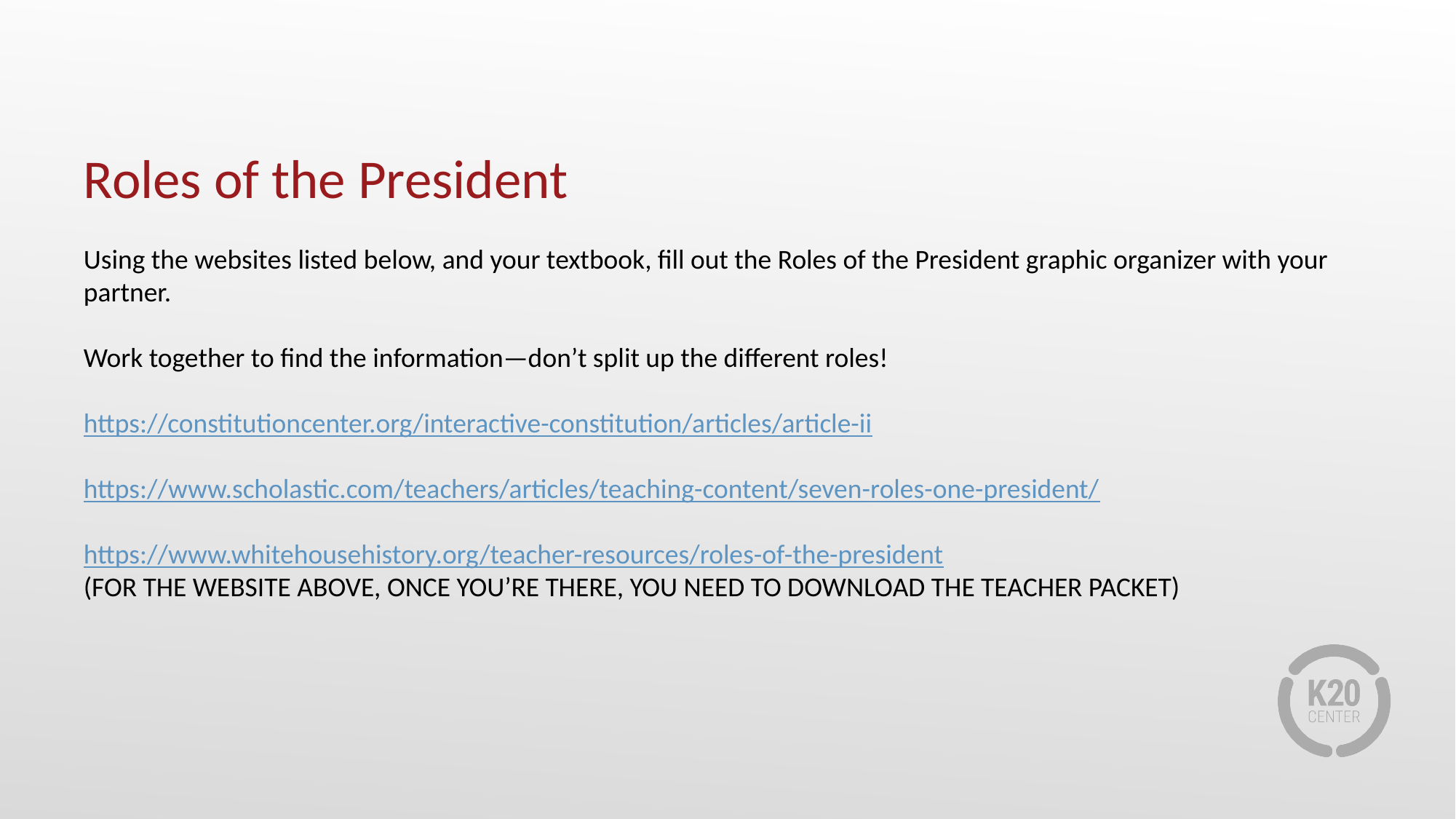

# Roles of the President
Using the websites listed below, and your textbook, fill out the Roles of the President graphic organizer with your partner.

Work together to find the information—don’t split up the different roles!

https://constitutioncenter.org/interactive-constitution/articles/article-ii

https://www.scholastic.com/teachers/articles/teaching-content/seven-roles-one-president/

https://www.whitehousehistory.org/teacher-resources/roles-of-the-president
(FOR THE WEBSITE ABOVE, ONCE YOU’RE THERE, YOU NEED TO DOWNLOAD THE TEACHER PACKET)